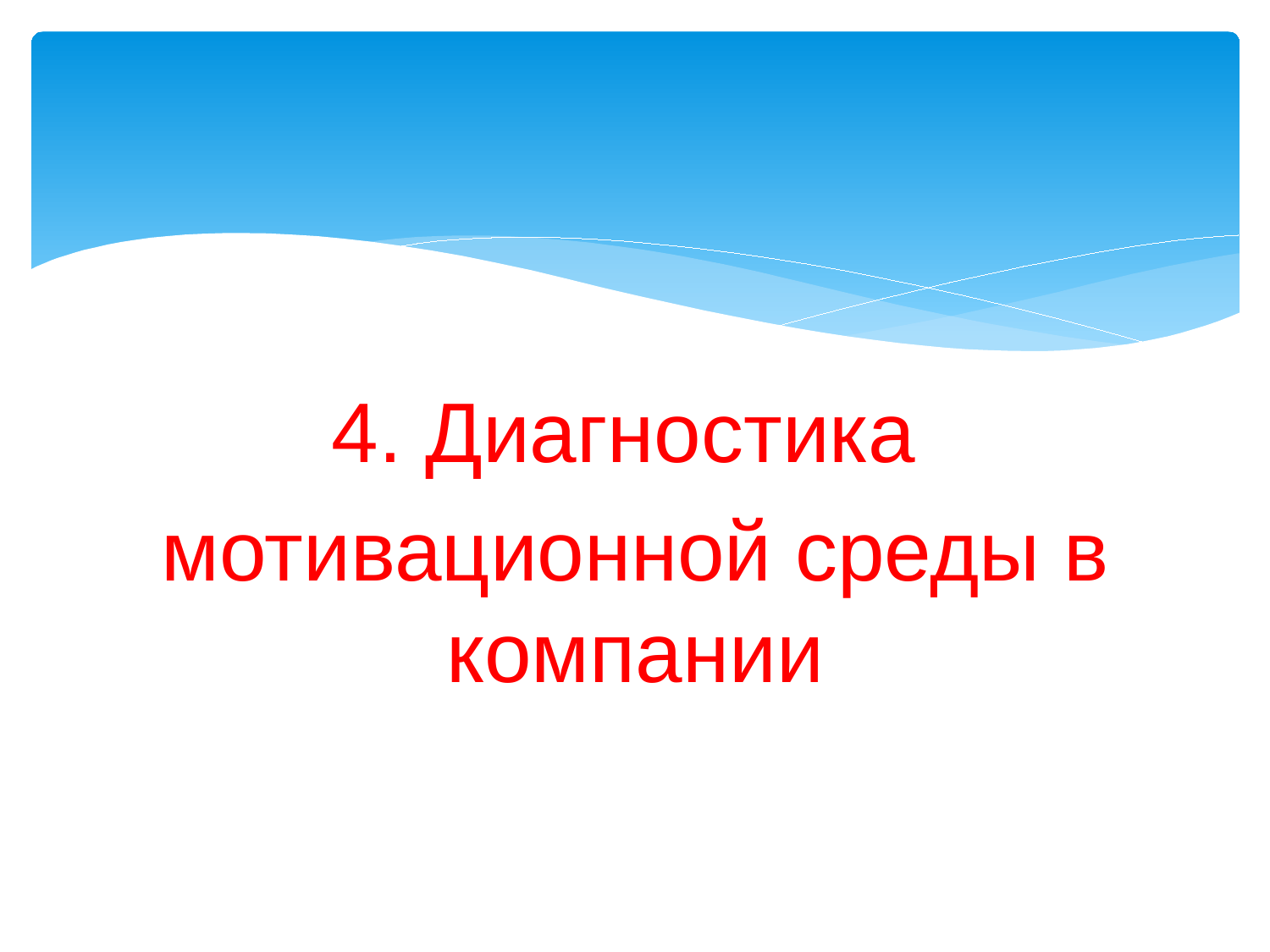

#
4. Диагностика
мотивационной среды в компании